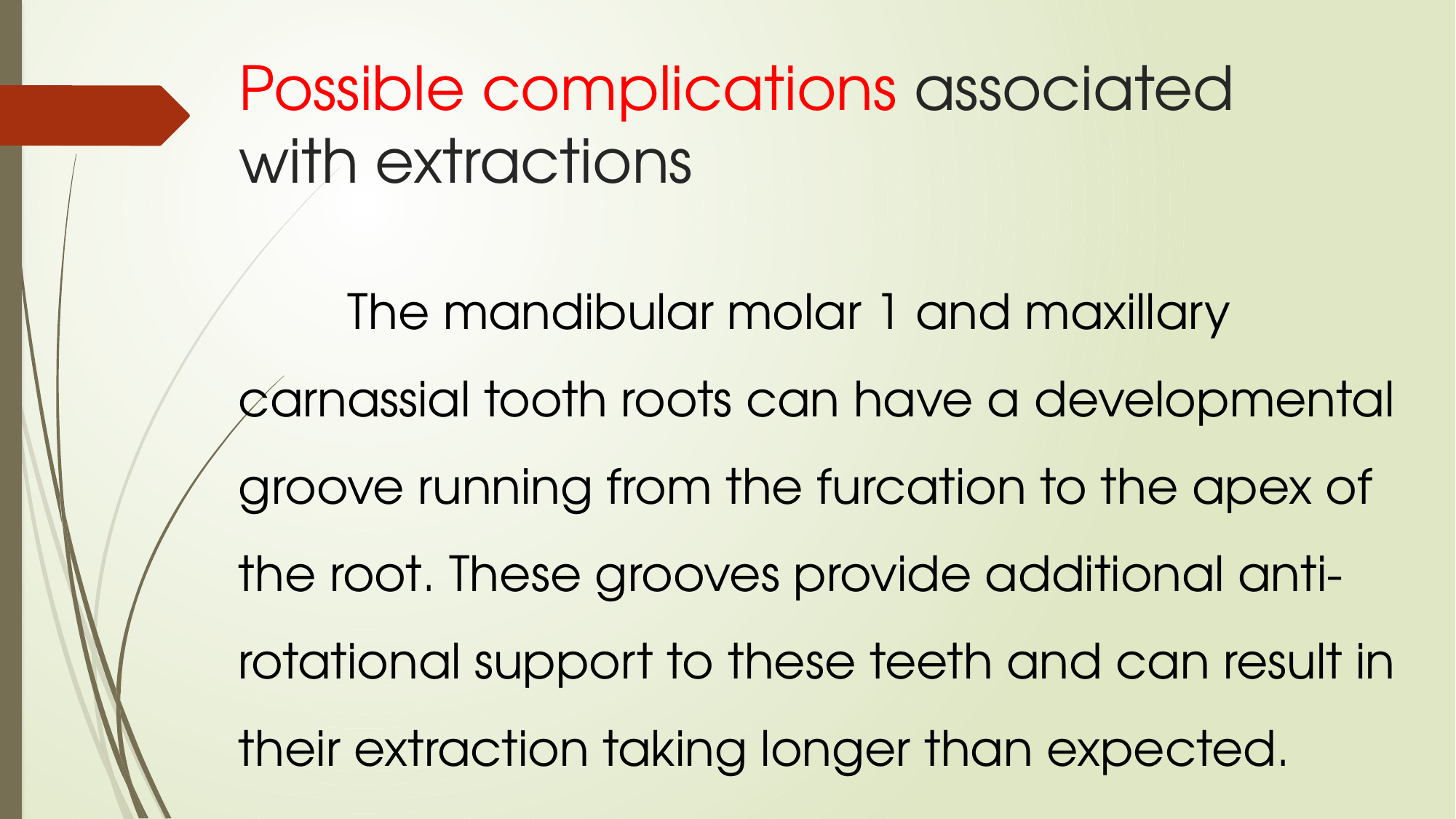

# Possible complications associated with extractions
	The mandibular molar 1 and maxillary carnassial tooth roots can have a developmental groove running from the furcation to the apex of the root. These grooves provide additional anti-rotational support to these teeth and can result in their extraction taking longer than expected.